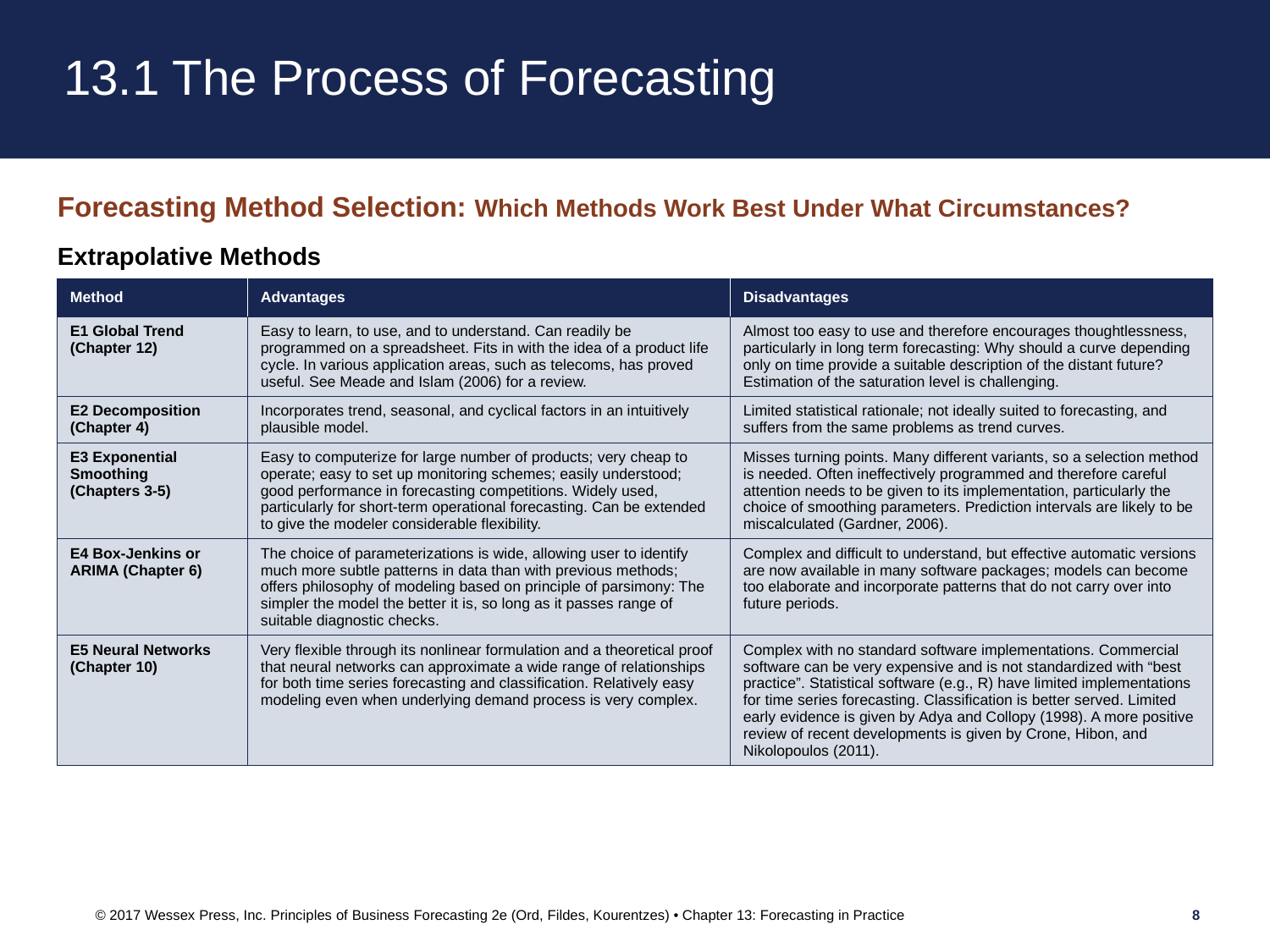

# 13.1 The Process of Forecasting
Forecasting Method Selection: Which Methods Work Best Under What Circumstances?
Extrapolative Methods
| Method | Advantages | Disadvantages |
| --- | --- | --- |
| E1 Global Trend (Chapter 12) | Easy to learn, to use, and to understand. Can readily be programmed on a spreadsheet. Fits in with the idea of a product life cycle. In various application areas, such as telecoms, has proved useful. See Meade and Islam (2006) for a review. | Almost too easy to use and therefore encourages thoughtlessness, particularly in long term forecasting: Why should a curve depending only on time provide a suitable description of the distant future? Estimation of the saturation level is challenging. |
| E2 Decomposition (Chapter 4) | Incorporates trend, seasonal, and cyclical factors in an intuitively plausible model. | Limited statistical rationale; not ideally suited to forecasting, and suffers from the same problems as trend curves. |
| E3 Exponential Smoothing (Chapters 3-5) | Easy to computerize for large number of products; very cheap to operate; easy to set up monitoring schemes; easily understood; good performance in forecasting competitions. Widely used, particularly for short-term operational forecasting. Can be extended to give the modeler considerable flexibility. | Misses turning points. Many different variants, so a selection method is needed. Often ineffectively programmed and therefore careful attention needs to be given to its implementation, particularly the choice of smoothing parameters. Prediction intervals are likely to be miscalculated (Gardner, 2006). |
| E4 Box-Jenkins or ARIMA (Chapter 6) | The choice of parameterizations is wide, allowing user to identify much more subtle patterns in data than with previous methods; offers philosophy of modeling based on principle of parsimony: The simpler the model the better it is, so long as it passes range of suitable diagnostic checks. | Complex and difficult to understand, but effective automatic versions are now available in many software packages; models can become too elaborate and incorporate patterns that do not carry over into future periods. |
| E5 Neural Networks (Chapter 10) | Very flexible through its nonlinear formulation and a theoretical proof that neural networks can approximate a wide range of relationships for both time series forecasting and classification. Relatively easy modeling even when underlying demand process is very complex. | Complex with no standard software implementations. Commercial software can be very expensive and is not standardized with “best practice”. Statistical software (e.g., R) have limited implementations for time series forecasting. Classification is better served. Limited early evidence is given by Adya and Collopy (1998). A more positive review of recent developments is given by Crone, Hibon, and Nikolopoulos (2011). |
© 2017 Wessex Press, Inc. Principles of Business Forecasting 2e (Ord, Fildes, Kourentzes) • Chapter 13: Forecasting in Practice
8